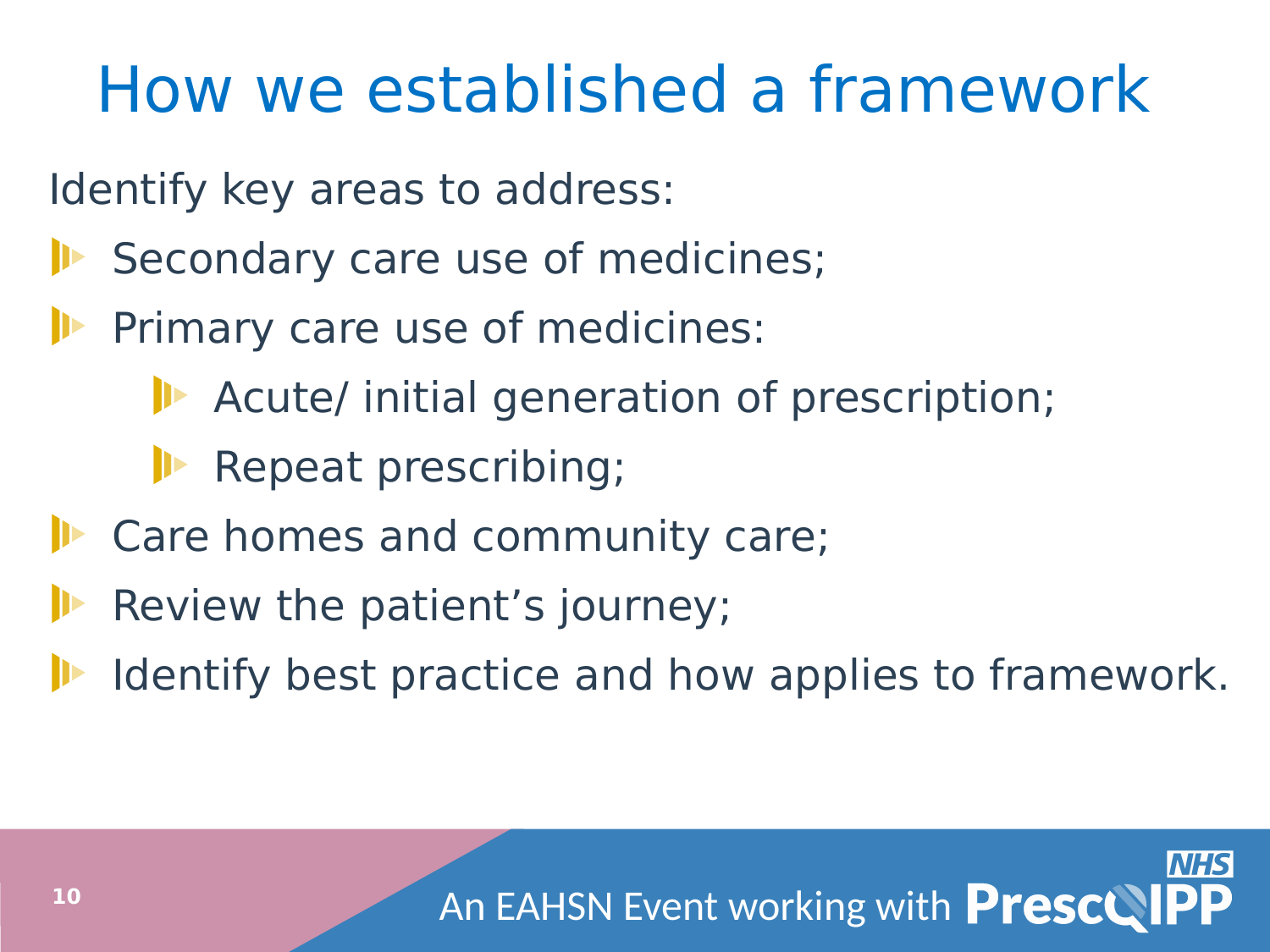

# How we established a framework

Identify key areas to address:
Secondary care use of medicines;
Primary care use of medicines:
Acute/ initial generation of prescription;
Repeat prescribing;
Care homes and community care;
Review the patient’s journey;
Identify best practice and how applies to framework.